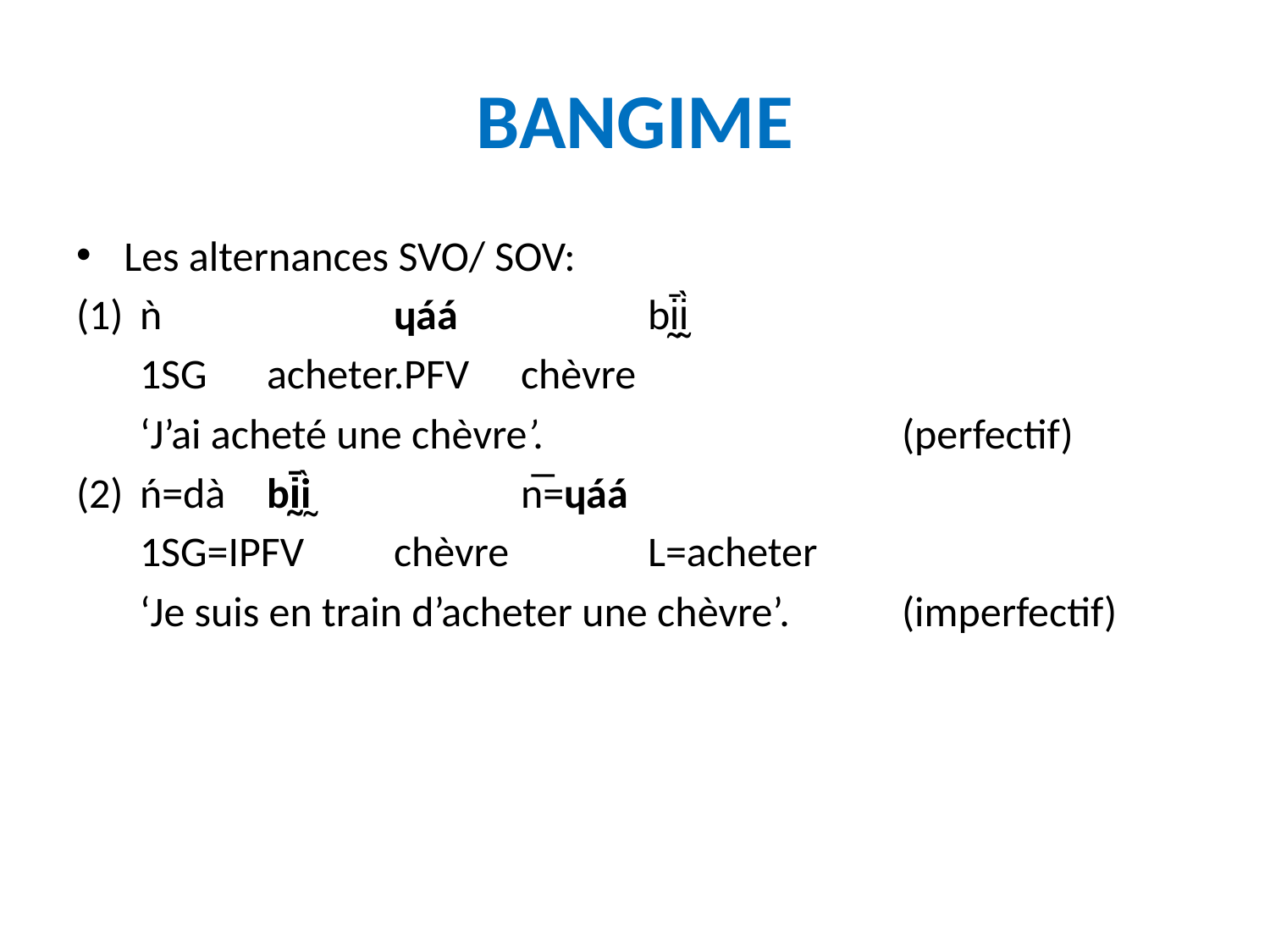

# BANGIME
Les alternances SVO/ SOV:
ǹ		ɥáá		bḭ̄ḭ̀
	1SG	acheter.PFV	chèvre
	‘J’ai acheté une chèvre’.			(perfectif)
ń=dà	bḭ̄ḭ̀		n̅=ɥáá
	1SG=IPFV	chèvre		L=acheter
	‘Je suis en train d’acheter une chèvre’.	(imperfectif)